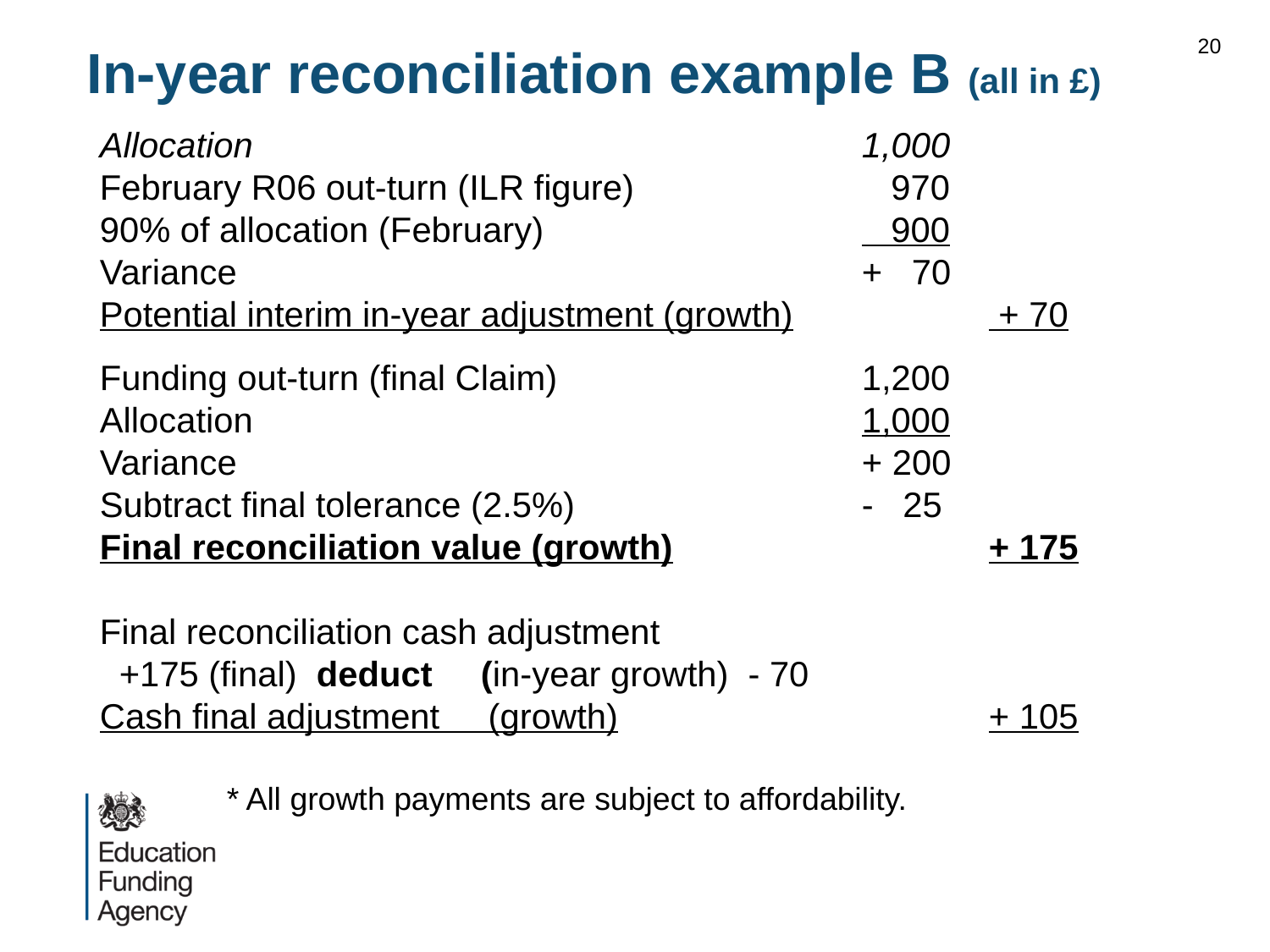

20
In-year reconciliation example B (all in £)
Allocation					1,000
February R06 out-turn (ILR figure)		   970
90% of allocation (February)			   900
Variance					+   70
Potential interim in-year adjustment (growth)		 + 70
Funding out-turn (final Claim)		  	1,200
Allocation					1,000
Variance					+ 200
Subtract final tolerance (2.5%)			-   25
Final reconciliation value (growth)			+ 175

Final reconciliation cash adjustment
  +175 (final)  deduct 	(in-year growth)  - 70
Cash final adjustment     (growth)			+ 105

	* All growth payments are subject to affordability.